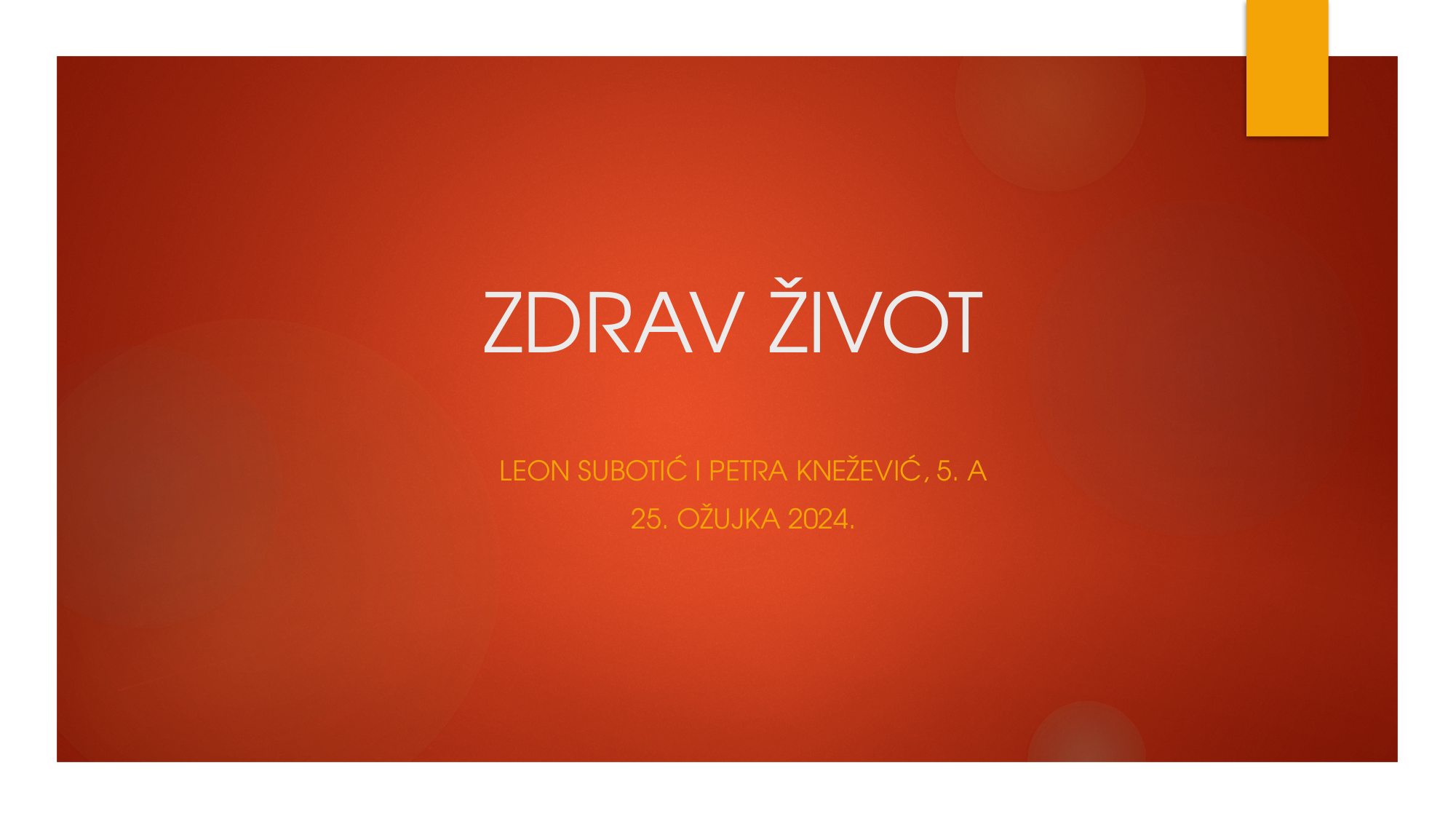

# ZDRAV ŽIVOT
LEON SUBOTIĆ I PETRA KNEŽEVIĆ, 5. a
25. OŽUJKA 2024.